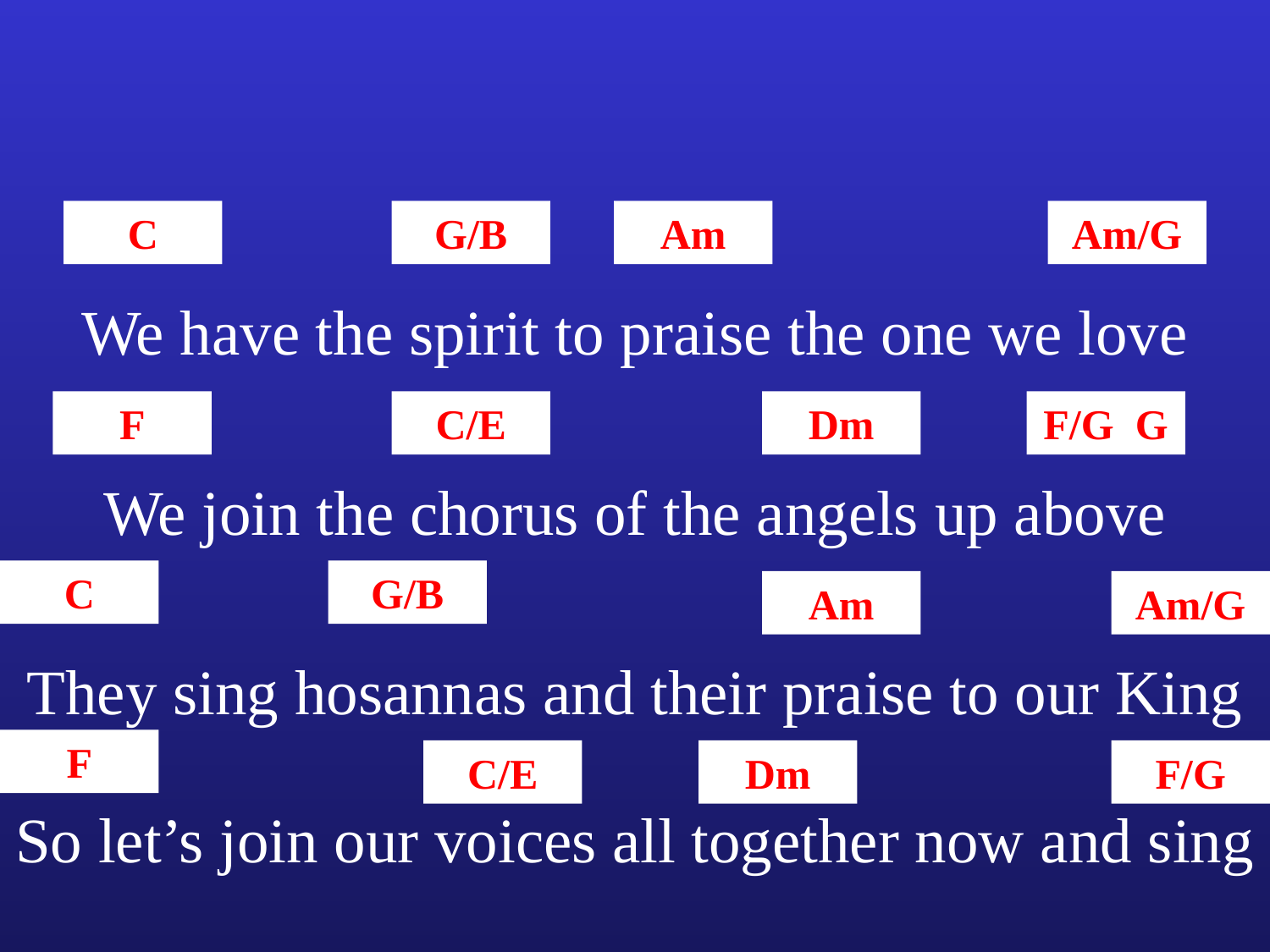

C
G/B
Am
Am/G
We have the spirit to praise the one we love
F
C/E
Dm
F/G  G
We join the chorus of the angels up above
C
G/B
Am
Am/G
They sing hosannas and their praise to our King
F
C/E
Dm
F/G
So let’s join our voices all together now and sing